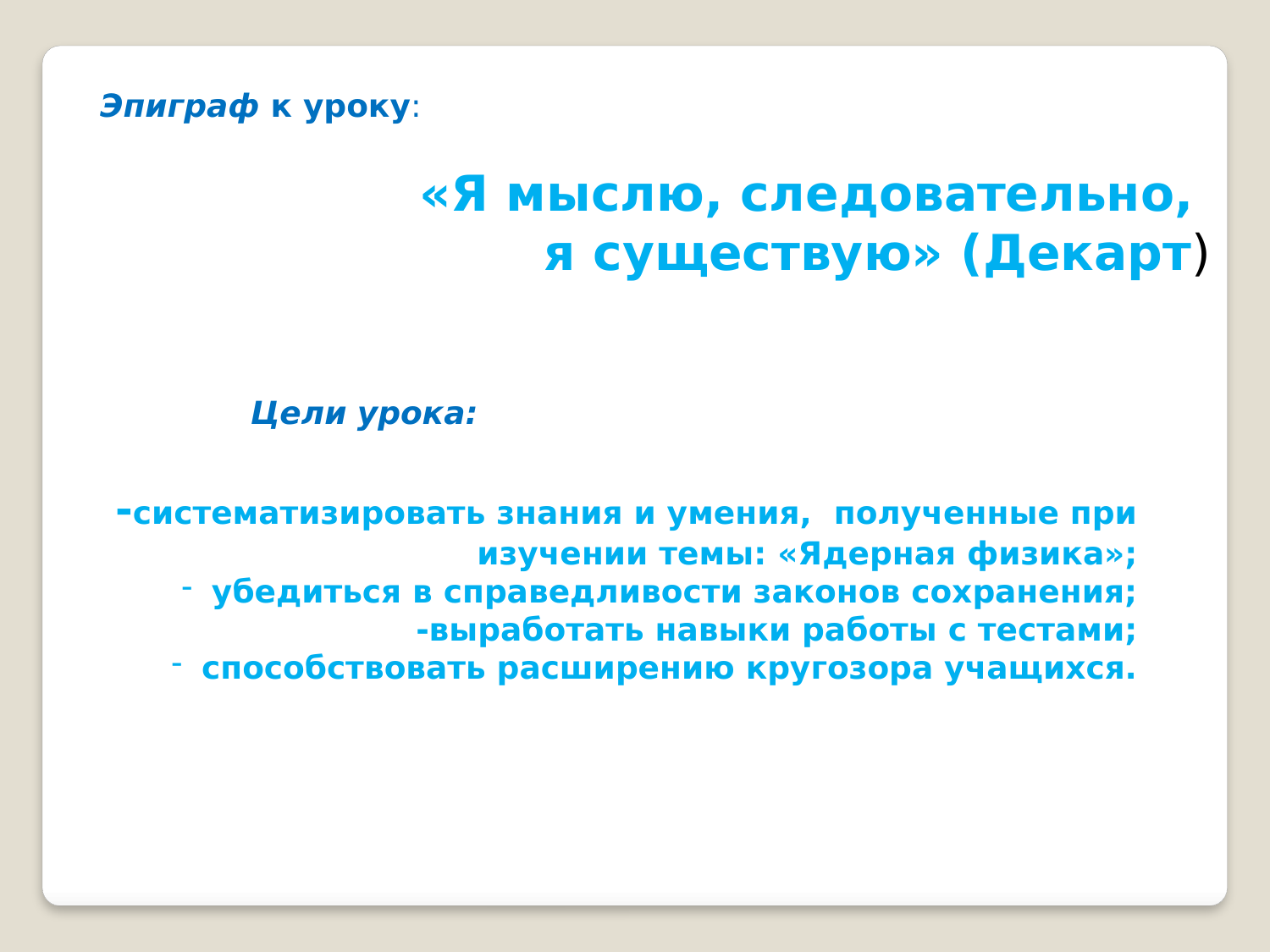

Эпиграф к уроку:

                             «Я мыслю, следовательно,
я существую» (Декарт)
Цели урока:
-систематизировать знания и умения,  полученные при
 изучении темы: «Ядерная физика»;
убедиться в справедливости законов сохранения;
-выработать навыки работы с тестами;
способствовать расширению кругозора учащихся.